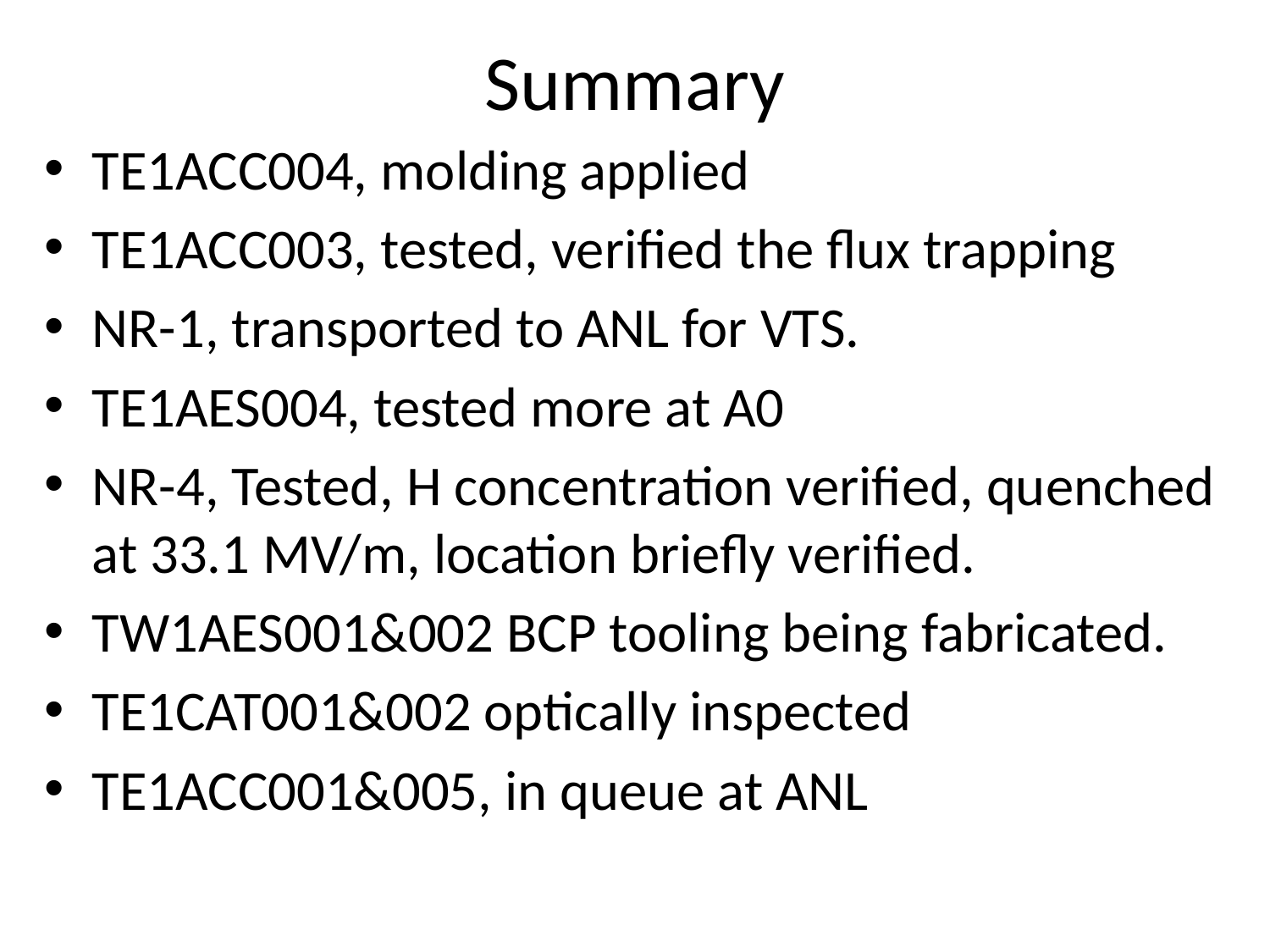

Summary
TE1ACC004, molding applied
TE1ACC003, tested, verified the flux trapping
NR-1, transported to ANL for VTS.
TE1AES004, tested more at A0
NR-4, Tested, H concentration verified, quenched at 33.1 MV/m, location briefly verified.
TW1AES001&002 BCP tooling being fabricated.
TE1CAT001&002 optically inspected
TE1ACC001&005, in queue at ANL